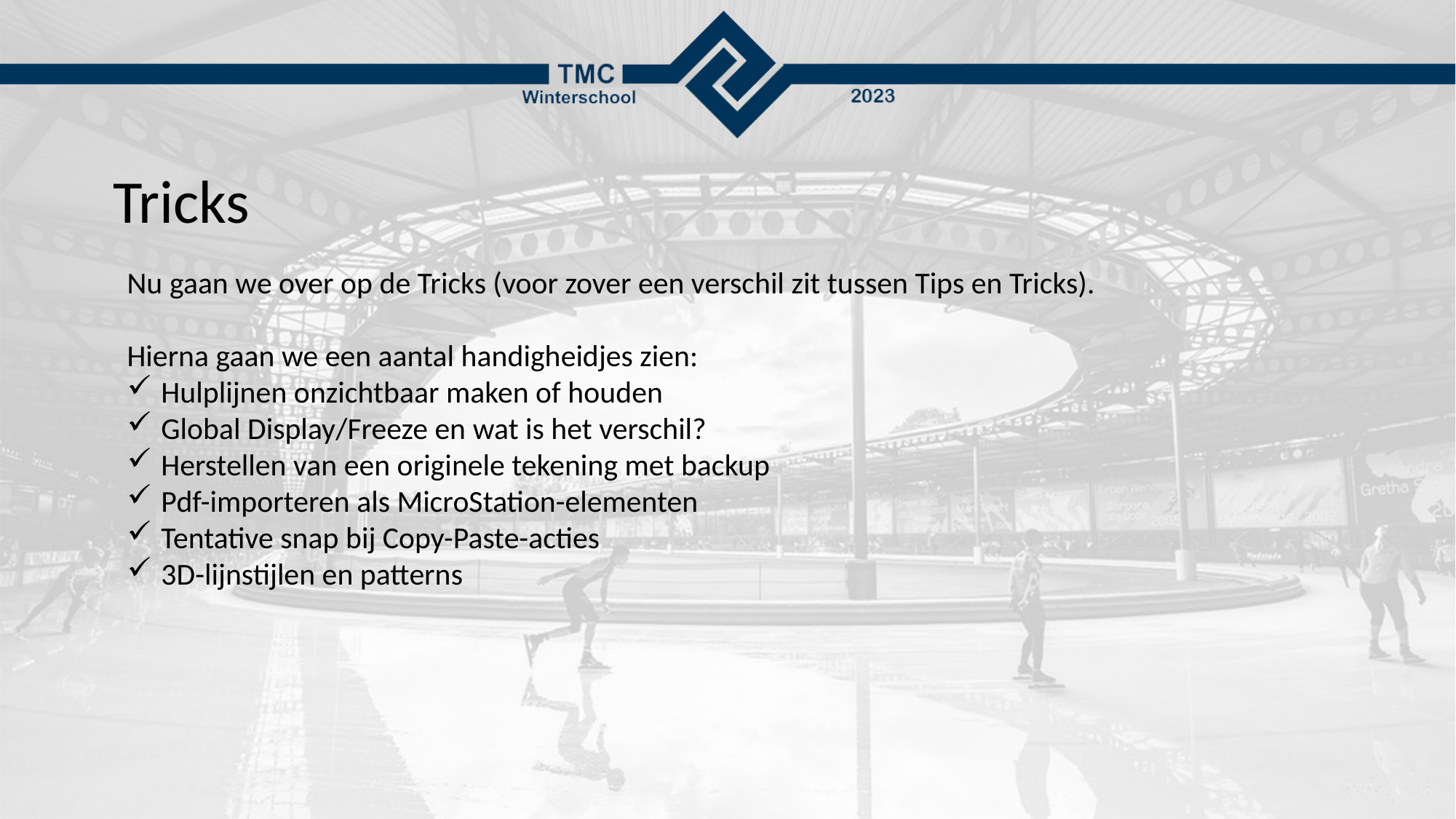

# Tricks
Nu gaan we over op de Tricks (voor zover een verschil zit tussen Tips en Tricks).

Hierna gaan we een aantal handigheidjes zien:
Hulplijnen onzichtbaar maken of houden
Global Display/Freeze en wat is het verschil?
Herstellen van een originele tekening met backup
Pdf-importeren als MicroStation-elementen
Tentative snap bij Copy-Paste-acties
3D-lijnstijlen en patterns